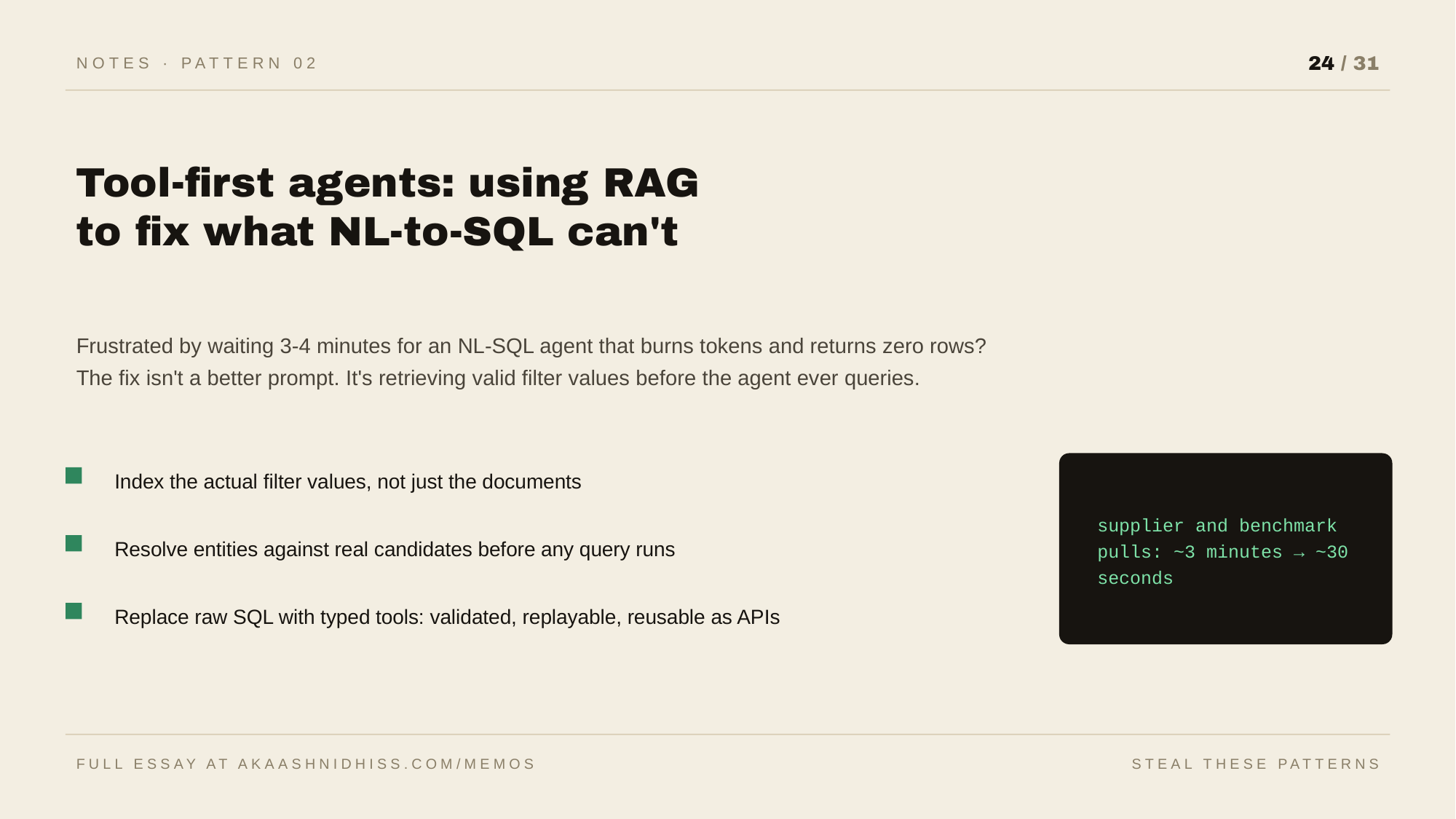

24 / 31
NOTES · PATTERN 02

Tool-first agents: using RAG
to fix what NL-to-SQL can't
Frustrated by waiting 3-4 minutes for an NL-SQL agent that burns tokens and returns zero rows? The fix isn't a better prompt. It's retrieving valid filter values before the agent ever queries.
Index the actual filter values, not just the documents

supplier and benchmark pulls: ~3 minutes → ~30 seconds
Resolve entities against real candidates before any query runs

Replace raw SQL with typed tools: validated, replayable, reusable as APIs

FULL ESSAY AT AKAASHNIDHISS.COM/MEMOS
STEAL THESE PATTERNS